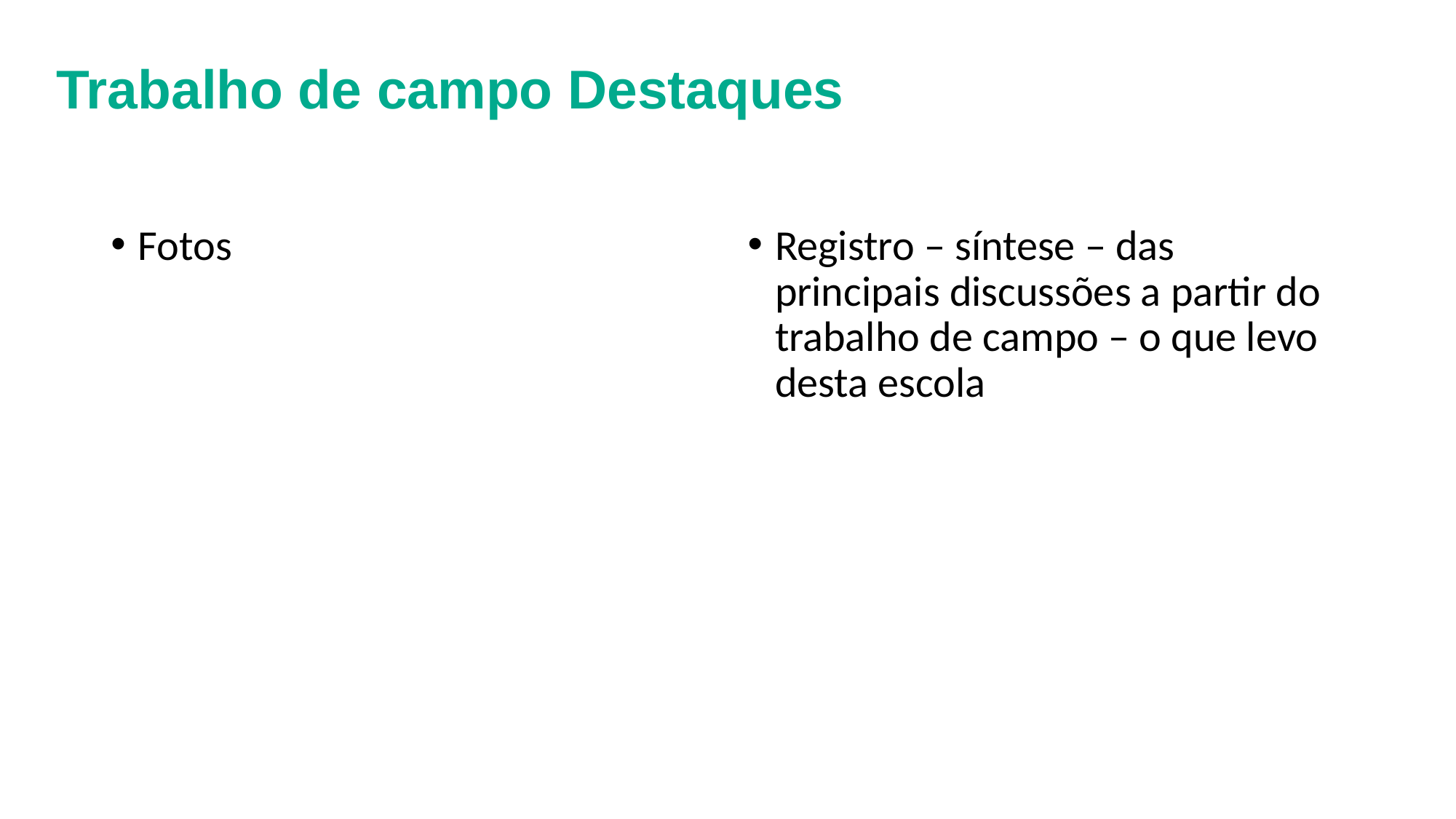

Trabalho de campo Destaques
Fotos
Registro – síntese – das principais discussões a partir do trabalho de campo – o que levo desta escola